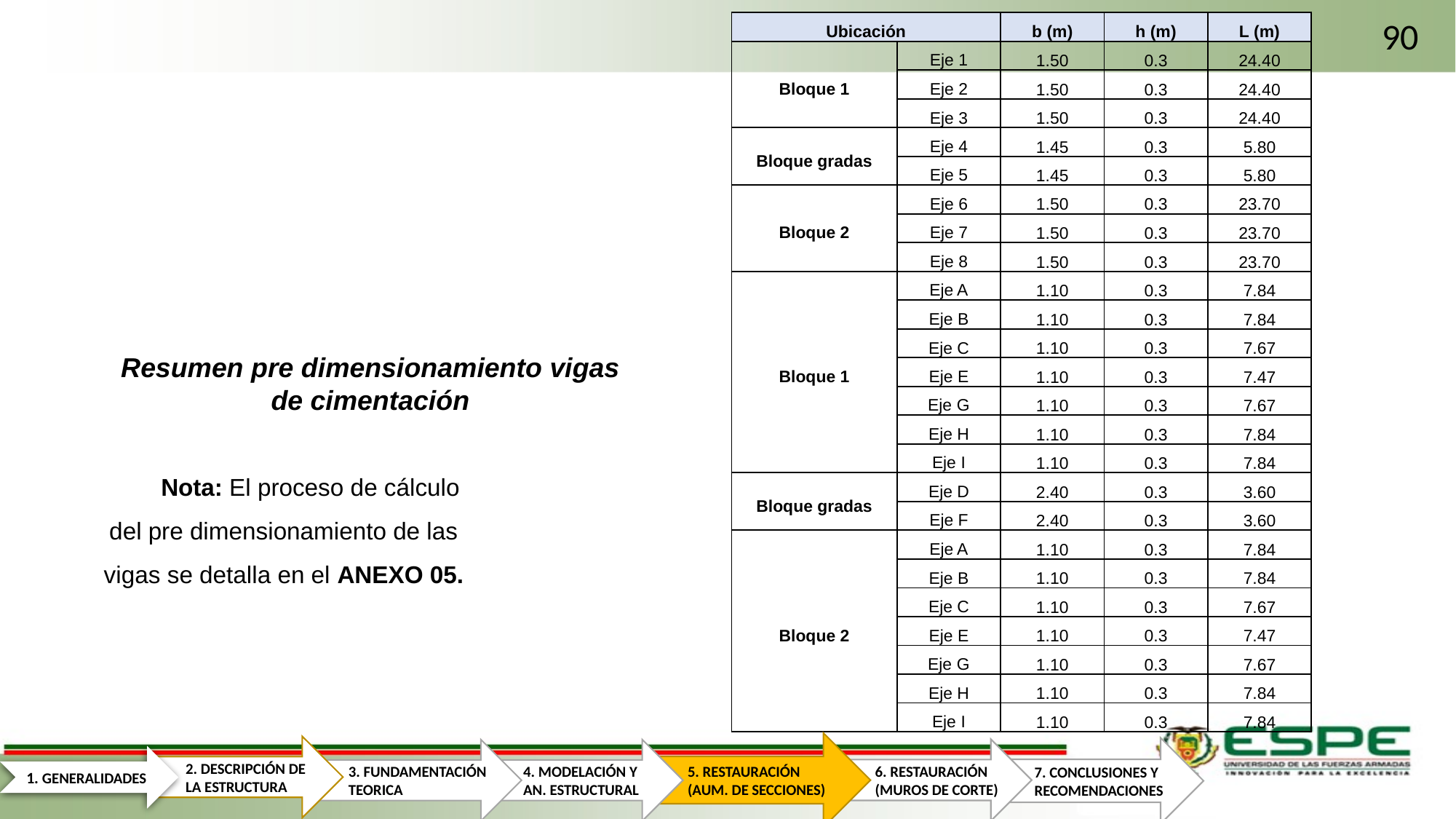

90
| Ubicación |  | b (m) | h (m) | L (m) |
| --- | --- | --- | --- | --- |
| Bloque 1 | Eje 1 | 1.50 | 0.3 | 24.40 |
|  | Eje 2 | 1.50 | 0.3 | 24.40 |
|  | Eje 3 | 1.50 | 0.3 | 24.40 |
| Bloque gradas | Eje 4 | 1.45 | 0.3 | 5.80 |
|  | Eje 5 | 1.45 | 0.3 | 5.80 |
| Bloque 2 | Eje 6 | 1.50 | 0.3 | 23.70 |
|  | Eje 7 | 1.50 | 0.3 | 23.70 |
|  | Eje 8 | 1.50 | 0.3 | 23.70 |
| Bloque 1 | Eje A | 1.10 | 0.3 | 7.84 |
|  | Eje B | 1.10 | 0.3 | 7.84 |
|  | Eje C | 1.10 | 0.3 | 7.67 |
|  | Eje E | 1.10 | 0.3 | 7.47 |
|  | Eje G | 1.10 | 0.3 | 7.67 |
|  | Eje H | 1.10 | 0.3 | 7.84 |
|  | Eje I | 1.10 | 0.3 | 7.84 |
| Bloque gradas | Eje D | 2.40 | 0.3 | 3.60 |
|  | Eje F | 2.40 | 0.3 | 3.60 |
| Bloque 2 | Eje A | 1.10 | 0.3 | 7.84 |
|  | Eje B | 1.10 | 0.3 | 7.84 |
|  | Eje C | 1.10 | 0.3 | 7.67 |
|  | Eje E | 1.10 | 0.3 | 7.47 |
|  | Eje G | 1.10 | 0.3 | 7.67 |
|  | Eje H | 1.10 | 0.3 | 7.84 |
|  | Eje I | 1.10 | 0.3 | 7.84 |
Resumen pre dimensionamiento vigas de cimentación
Nota: El proceso de cálculo del pre dimensionamiento de las vigas se detalla en el ANEXO 05.
5. RESTAURACIÓN (AUM. DE SECCIONES)
2. DESCRIPCIÓN DE LA ESTRUCTURA
7. CONCLUSIONES Y RECOMENDACIONES
6. RESTAURACIÓN  (MUROS DE CORTE)
3. FUNDAMENTACIÓN TEORICA
4. MODELACIÓN Y AN. ESTRUCTURAL
1. GENERALIDADES